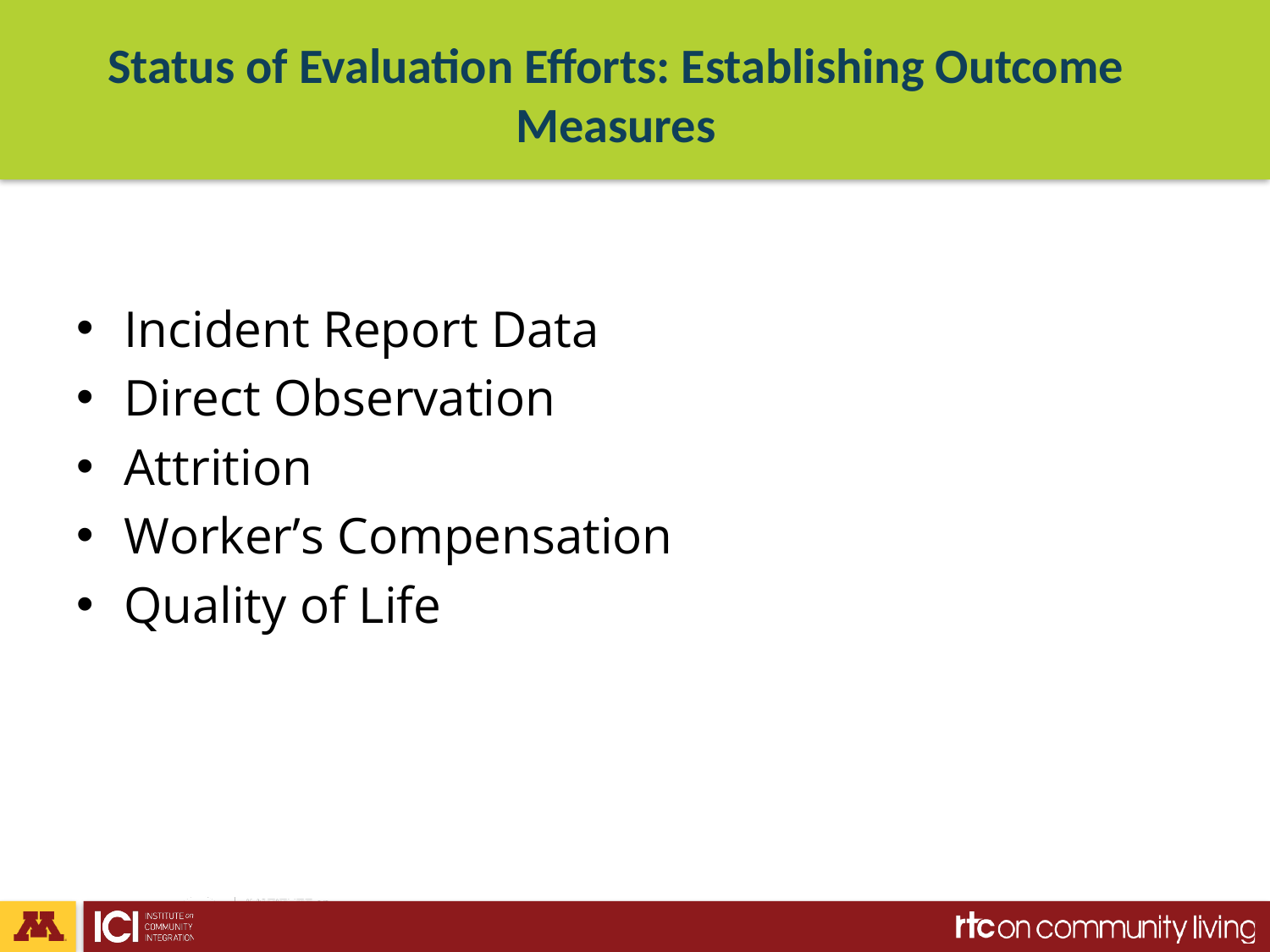

# Status of Evaluation Efforts: Establishing Outcome Measures

Incident Report Data
Direct Observation
Attrition
Worker’s Compensation
Quality of Life